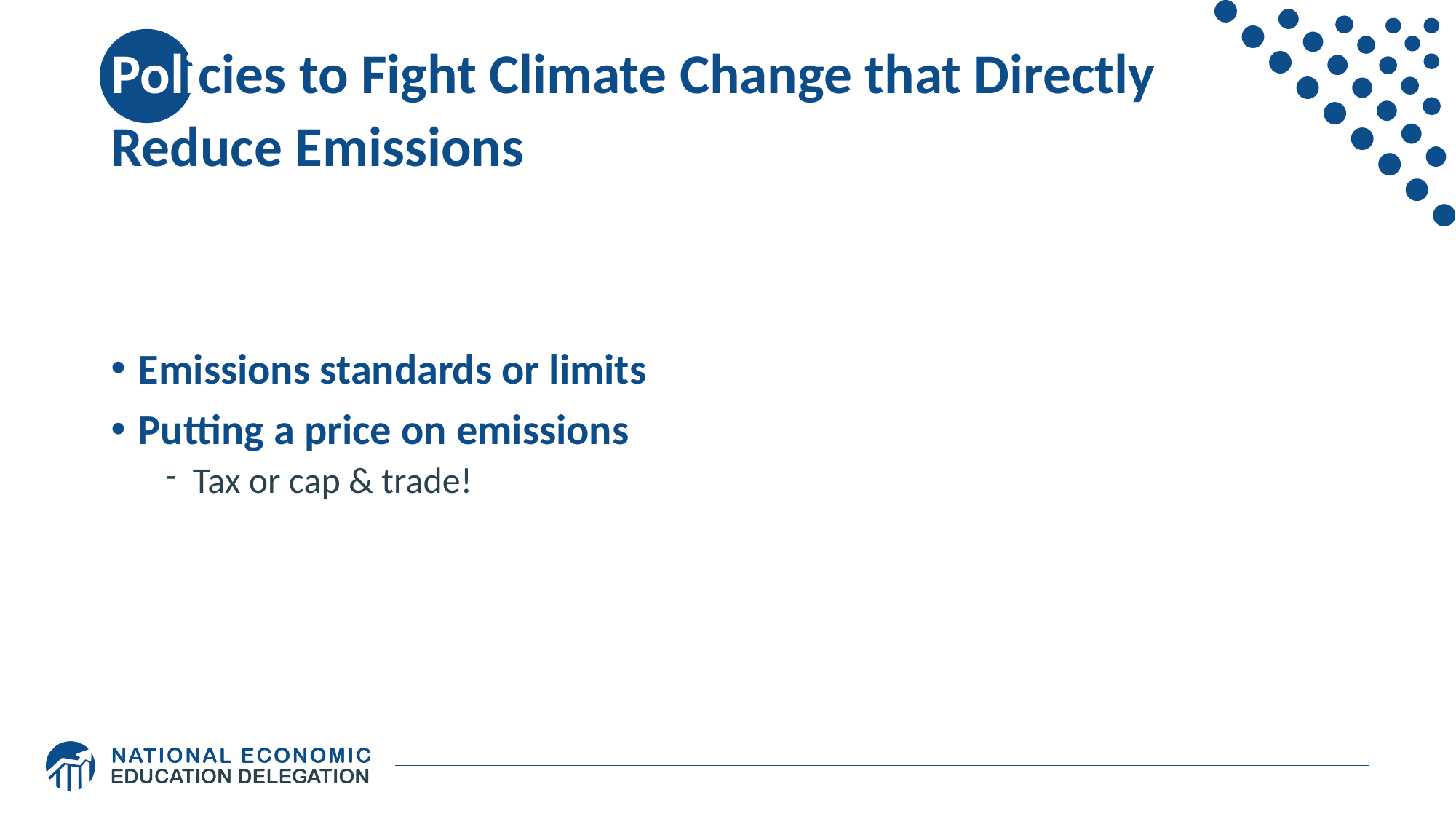

# Policies to Fight Climate Change that Directly Reduce Emissions
Emissions standards or limits
Putting a price on emissions
Tax or cap & trade!